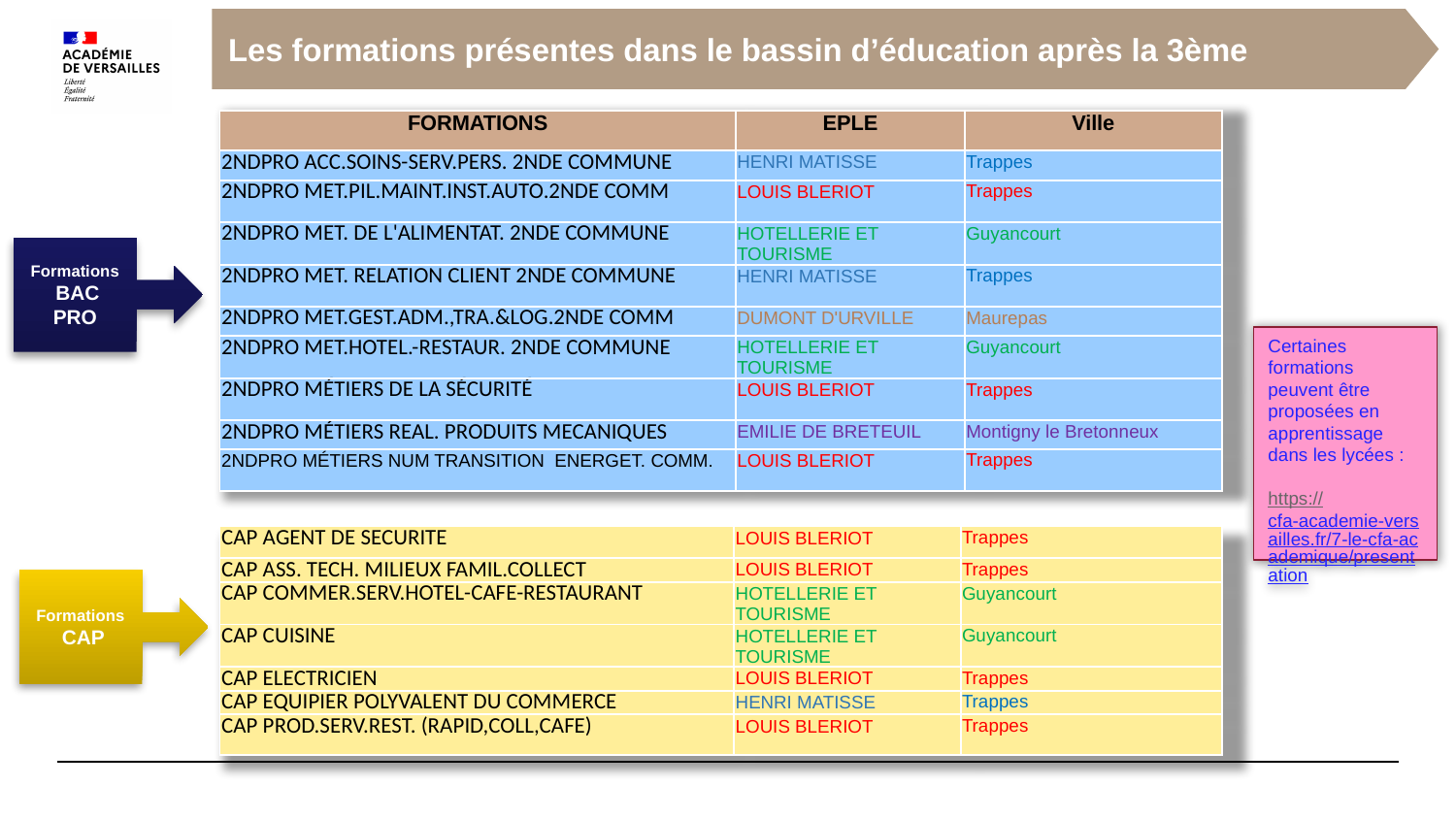

Les formations présentes dans le bassin d’éducation après la 3ème
| FORMATIONS | EPLE | Ville |
| --- | --- | --- |
| 2NDPRO ACC.SOINS-SERV.PERS. 2NDE COMMUNE | HENRI MATISSE | Trappes |
| 2NDPRO MET.PIL.MAINT.INST.AUTO.2NDE COMM | LOUIS BLERIOT | Trappes |
| 2NDPRO MET. DE L'ALIMENTAT. 2NDE COMMUNE | HOTELLERIE ET TOURISME | Guyancourt |
| 2NDPRO MET. RELATION CLIENT 2NDE COMMUNE | HENRI MATISSE | Trappes |
| 2NDPRO MET.GEST.ADM.,TRA.&LOG.2NDE COMM | DUMONT D'URVILLE | Maurepas |
| 2NDPRO MET.HOTEL.-RESTAUR. 2NDE COMMUNE | HOTELLERIE ET TOURISME | Guyancourt |
| 2NDPRO MÉTIERS DE LA SÉCURITÉ | LOUIS BLERIOT | Trappes |
| 2NDPRO MÉTIERS REAL. PRODUITS MECANIQUES | EMILIE DE BRETEUIL | Montigny le Bretonneux |
| 2NDPRO MÉTIERS NUM TRANSITION ENERGET. COMM. | LOUIS BLERIOT | Trappes |
Formations
 BAC PRO
Certaines formations peuvent être proposées en apprentissage dans les lycées :

https://cfa-academie-versailles.fr/7-le-cfa-academique/presentation
| CAP AGENT DE SECURITE | LOUIS BLERIOT | Trappes |
| --- | --- | --- |
| CAP ASS. TECH. MILIEUX FAMIL.COLLECT | LOUIS BLERIOT | Trappes |
| CAP COMMER.SERV.HOTEL-CAFE-RESTAURANT | HOTELLERIE ET TOURISME | Guyancourt |
| CAP CUISINE | HOTELLERIE ET TOURISME | Guyancourt |
| CAP ELECTRICIEN | LOUIS BLERIOT | Trappes |
| CAP EQUIPIER POLYVALENT DU COMMERCE | HENRI MATISSE | Trappes |
| CAP PROD.SERV.REST. (RAPID,COLL,CAFE) | LOUIS BLERIOT | Trappes |
Formations
 CAP